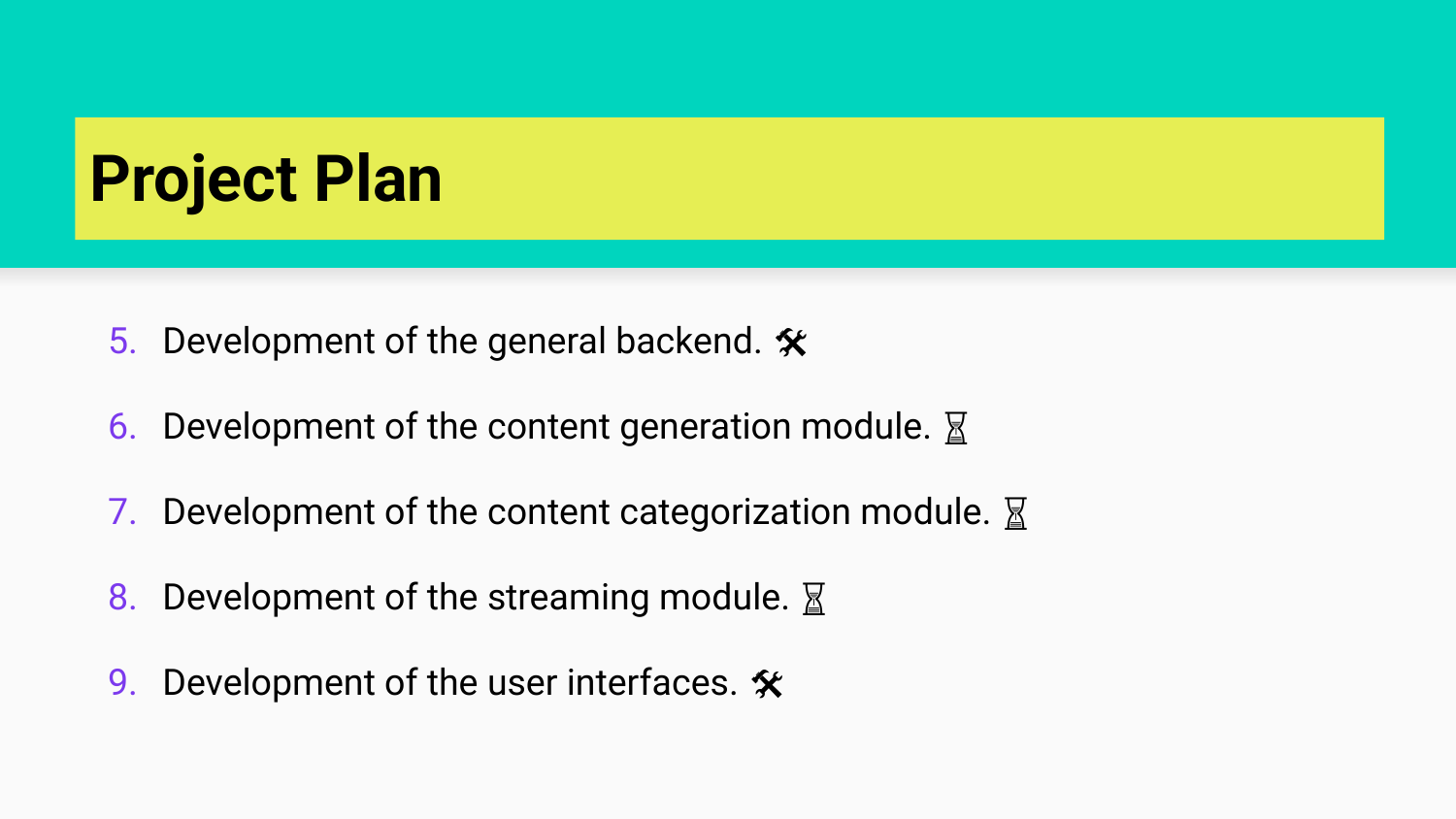

# Project Plan
Development of the general backend. 🛠️

Development of the content generation module. ⏳

Development of the content categorization module. ⏳

Development of the streaming module. ⏳

Development of the user interfaces. 🛠️